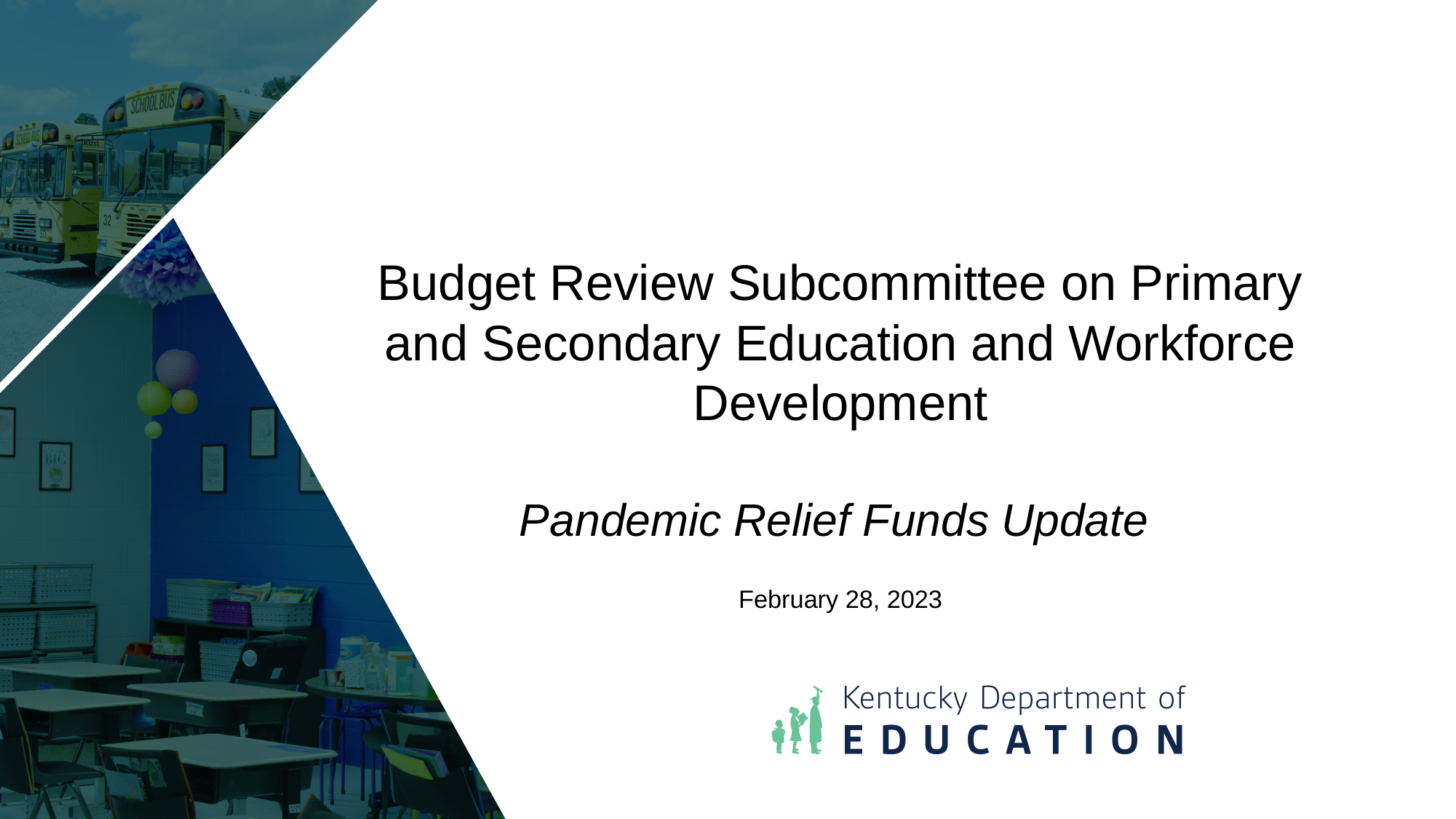

# Budget Review Subcommittee on Primary and Secondary Education and Workforce Development Pandemic Relief Funds Update February 28, 2023